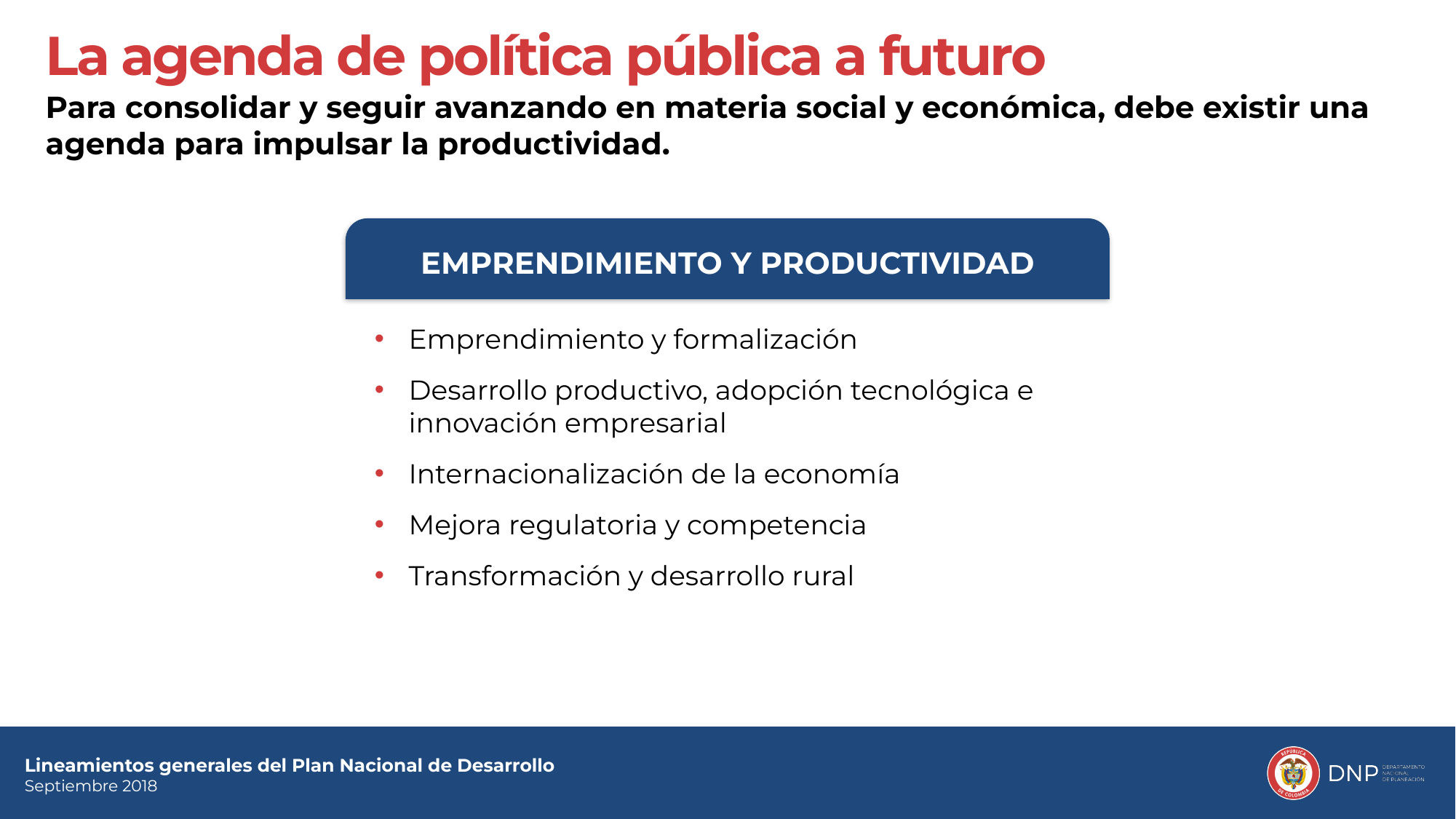

La agenda de política pública a futuro
Para consolidar y seguir avanzando en materia social y económica, debe existir una agenda para impulsar la productividad.
EMPRENDIMIENTO Y PRODUCTIVIDAD
Emprendimiento y formalización
Desarrollo productivo, adopción tecnológica e innovación empresarial
Internacionalización de la economía
Mejora regulatoria y competencia
Transformación y desarrollo rural